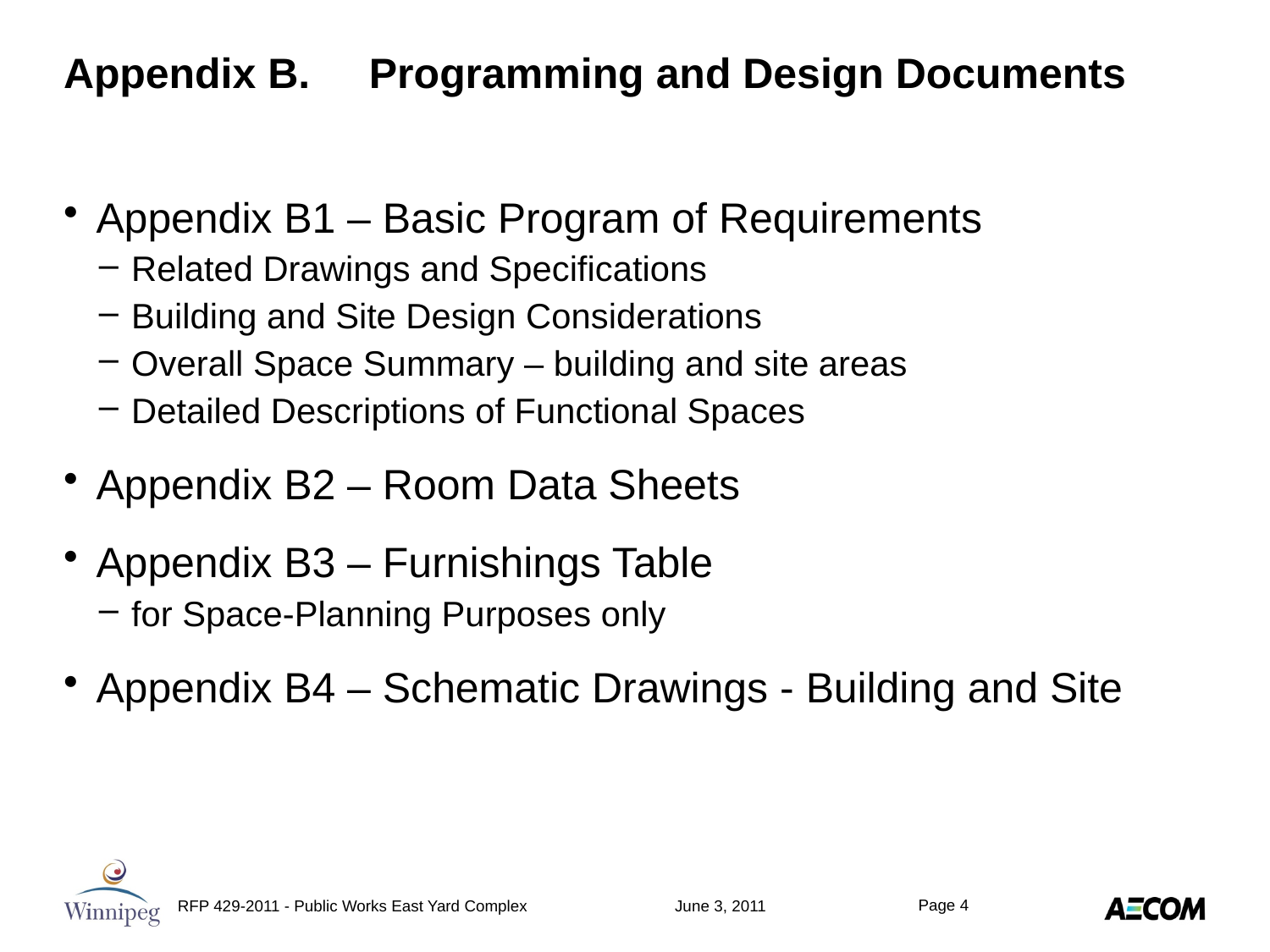

# Appendix B.     Programming and Design Documents
Appendix B1 – Basic Program of Requirements
Related Drawings and Specifications
Building and Site Design Considerations
Overall Space Summary – building and site areas
Detailed Descriptions of Functional Spaces
Appendix B2 – Room Data Sheets
Appendix B3 – Furnishings Table
for Space-Planning Purposes only
Appendix B4 – Schematic Drawings - Building and Site